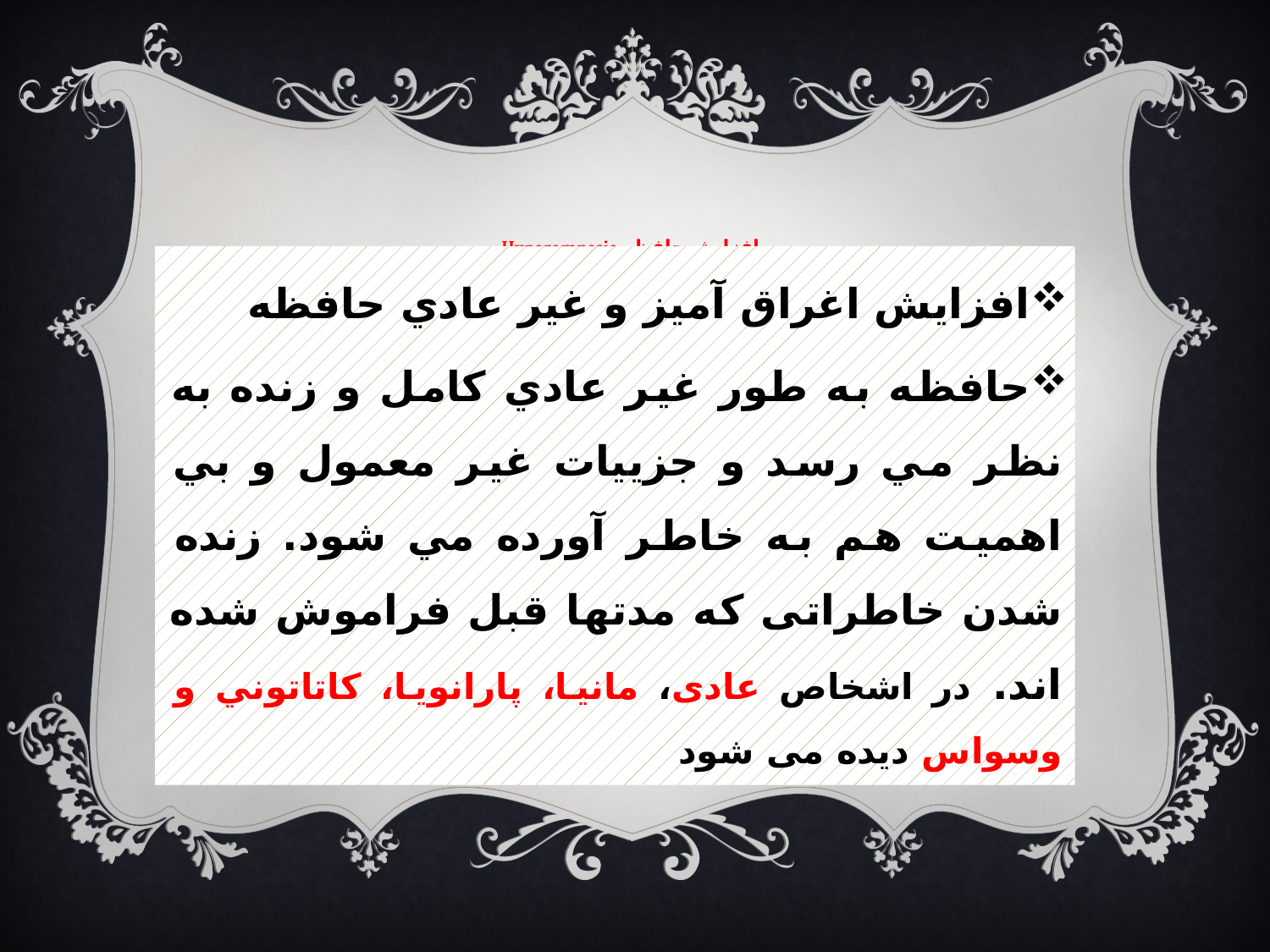

# افزايش حافظه Hyperamnesia
افزايش اغراق آميز و غير عادي حافظه
حافظه به طور غير عادي كامل و زنده به نظر مي رسد و جزييات غير معمول و بي اهميت هم به خاطر آورده مي شود. زنده شدن خاطراتی که مدتها قبل فراموش شده اند. در اشخاص عادی، مانيا، پارانويا، كاتاتوني و وسواس دیده می شود